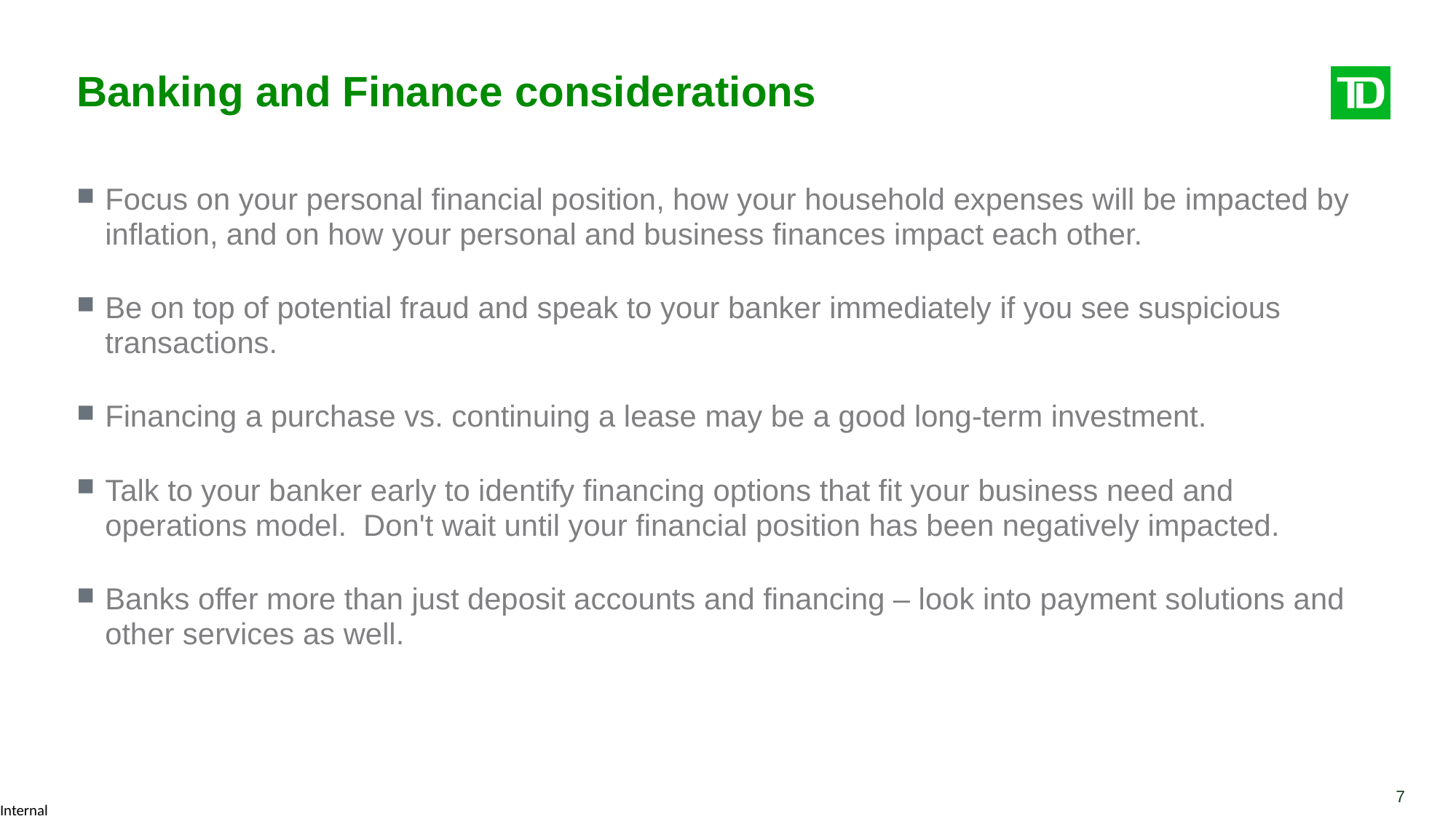

# Banking and Finance considerations
Focus on your personal financial position, how your household expenses will be impacted by inflation, and on how your personal and business finances impact each other.
Be on top of potential fraud and speak to your banker immediately if you see suspicious transactions.
Financing a purchase vs. continuing a lease may be a good long-term investment.
Talk to your banker early to identify financing options that fit your business need and operations model.  Don't wait until your financial position has been negatively impacted.
Banks offer more than just deposit accounts and financing – look into payment solutions and other services as well.

7